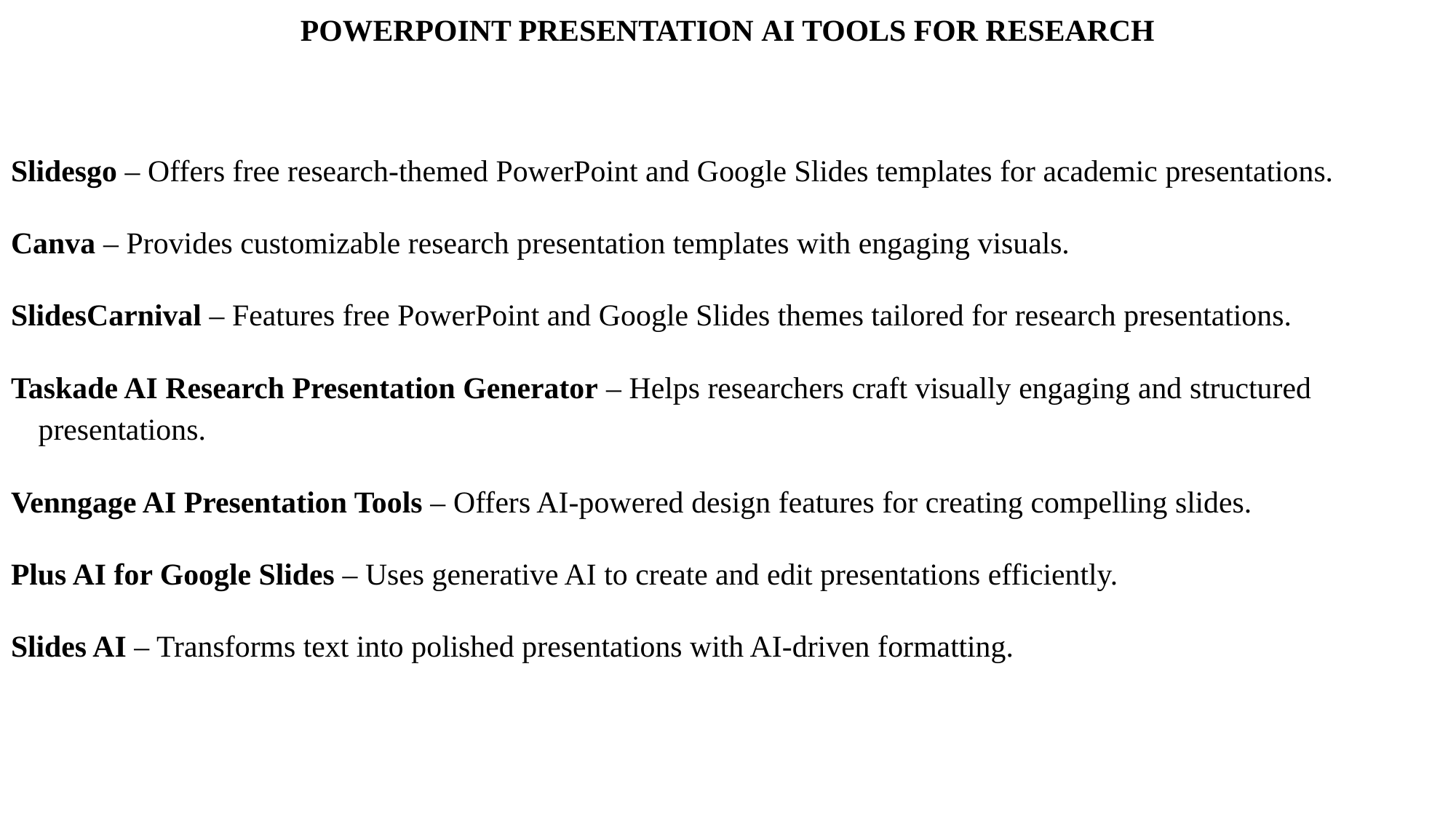

POWERPOINT PRESENTATION AI TOOLS FOR RESEARCH

Slidesgo – Offers free research-themed PowerPoint and Google Slides templates for academic presentations.
Canva – Provides customizable research presentation templates with engaging visuals.
SlidesCarnival – Features free PowerPoint and Google Slides themes tailored for research presentations.
Taskade AI Research Presentation Generator – Helps researchers craft visually engaging and structured presentations.
Venngage AI Presentation Tools – Offers AI-powered design features for creating compelling slides.
Plus AI for Google Slides – Uses generative AI to create and edit presentations efficiently.
Slides AI – Transforms text into polished presentations with AI-driven formatting.